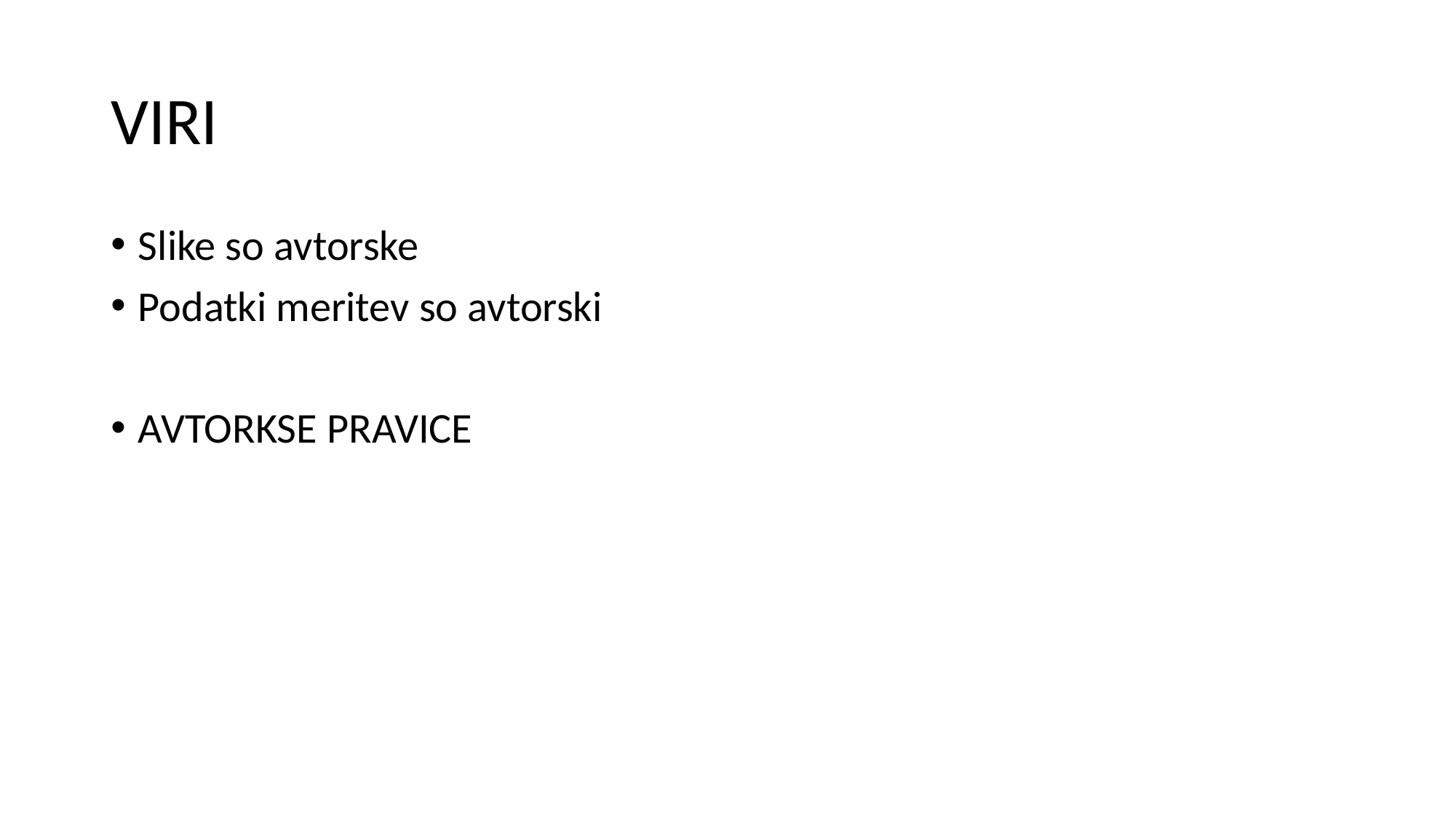

# VIRI
Slike so avtorske
Podatki meritev so avtorski

AVTORKSE PRAVICE